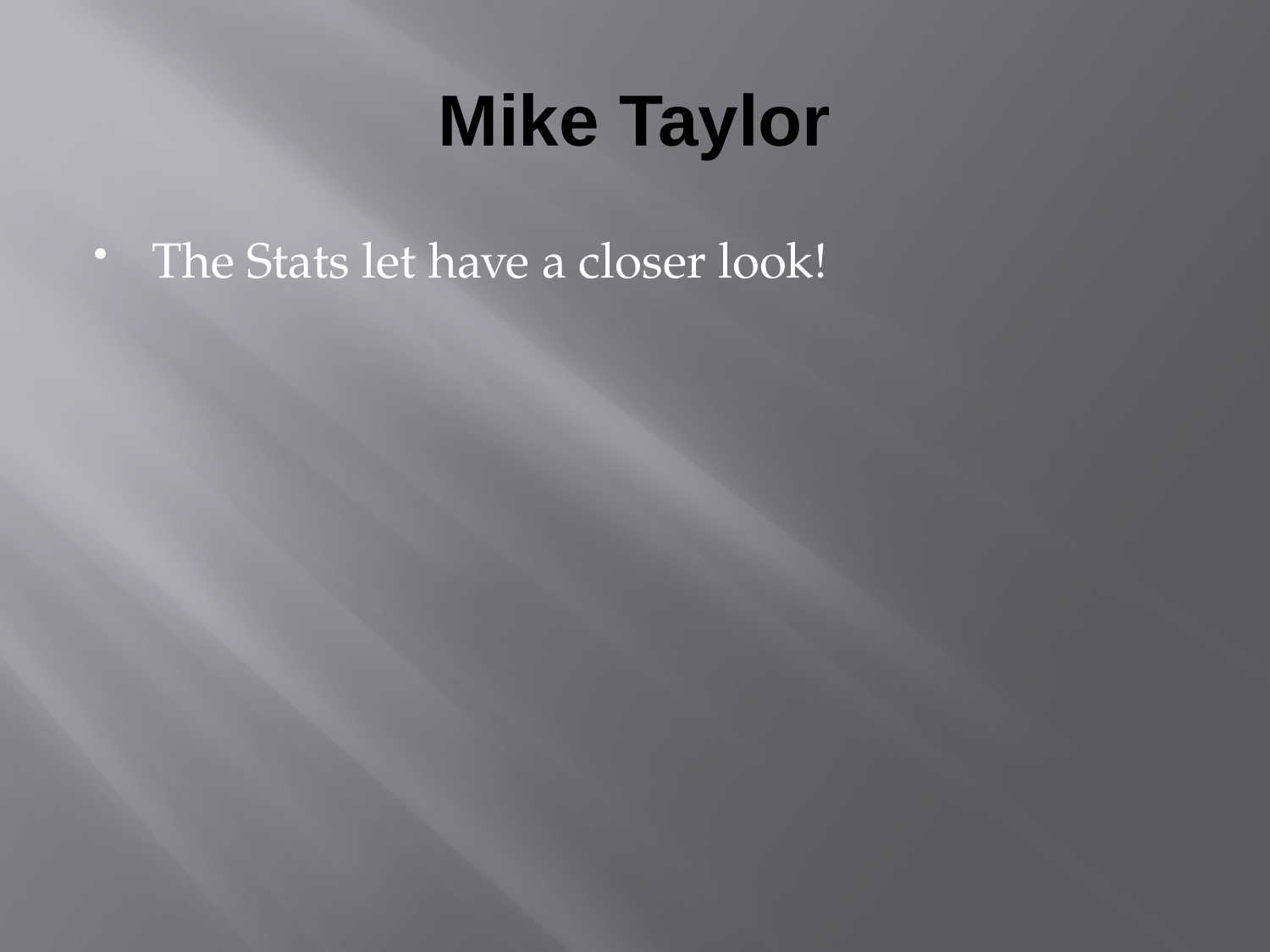

# Mike Taylor
The Stats let have a closer look!